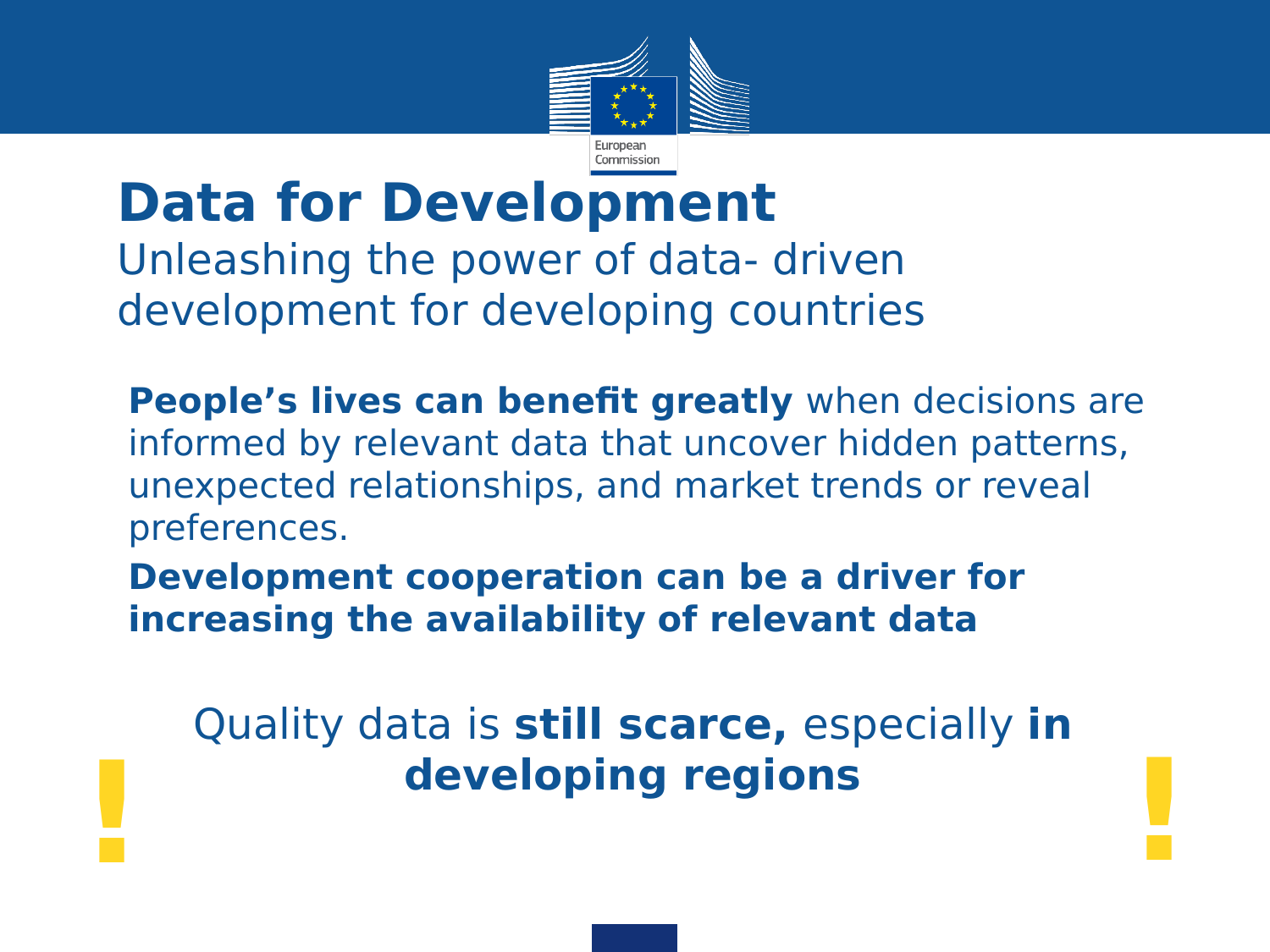

# Data for Development Unleashing the power of data- driven development for developing countries

People’s lives can benefit greatly when decisions are informed by relevant data that uncover hidden patterns, unexpected relationships, and market trends or reveal preferences.
Development cooperation can be a driver for increasing the availability of relevant data

Quality data is still scarce, especially in developing regions

!
!